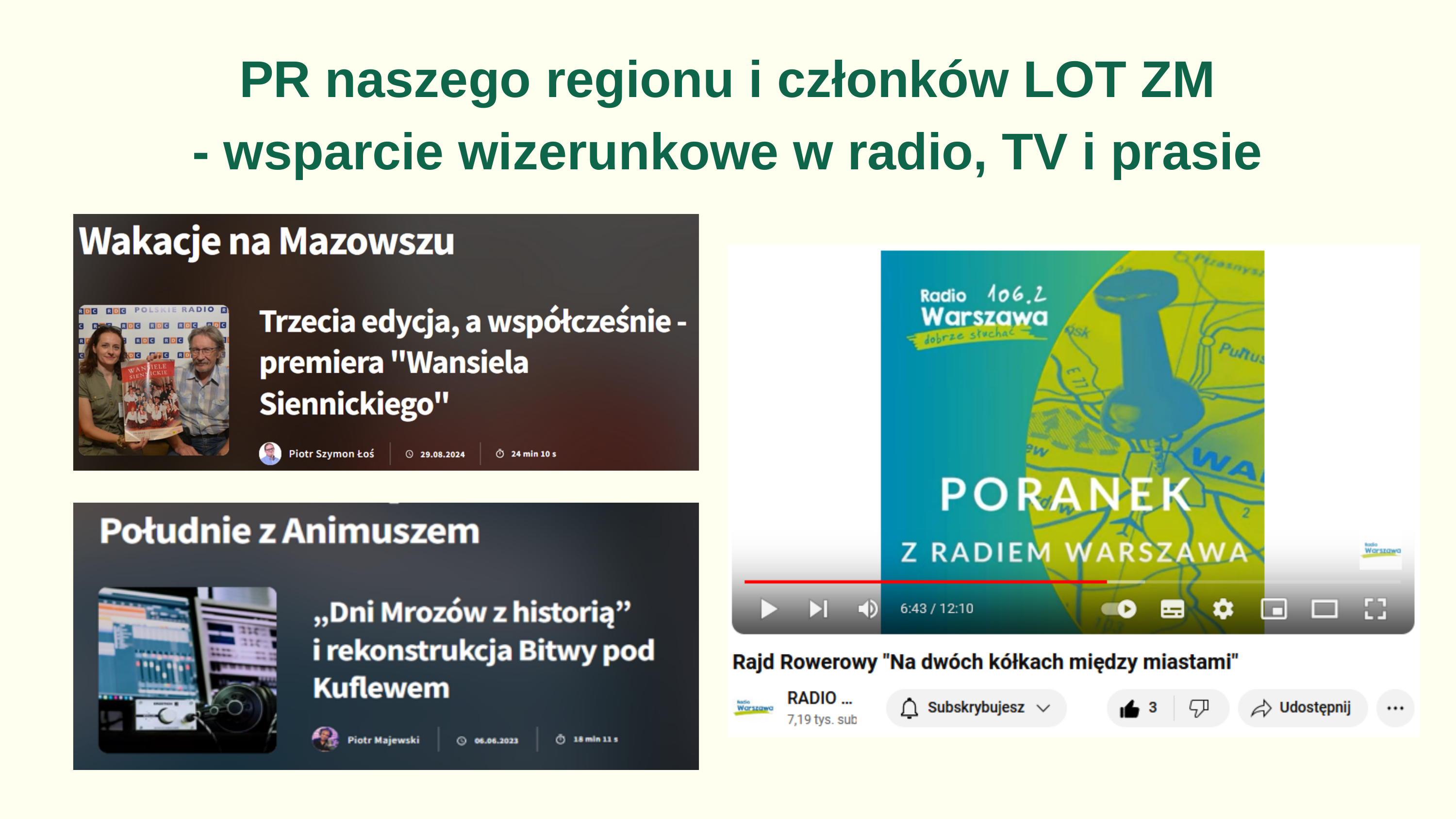

PR naszego regionu i członków LOT ZM
- wsparcie wizerunkowe w radio, TV i prasie